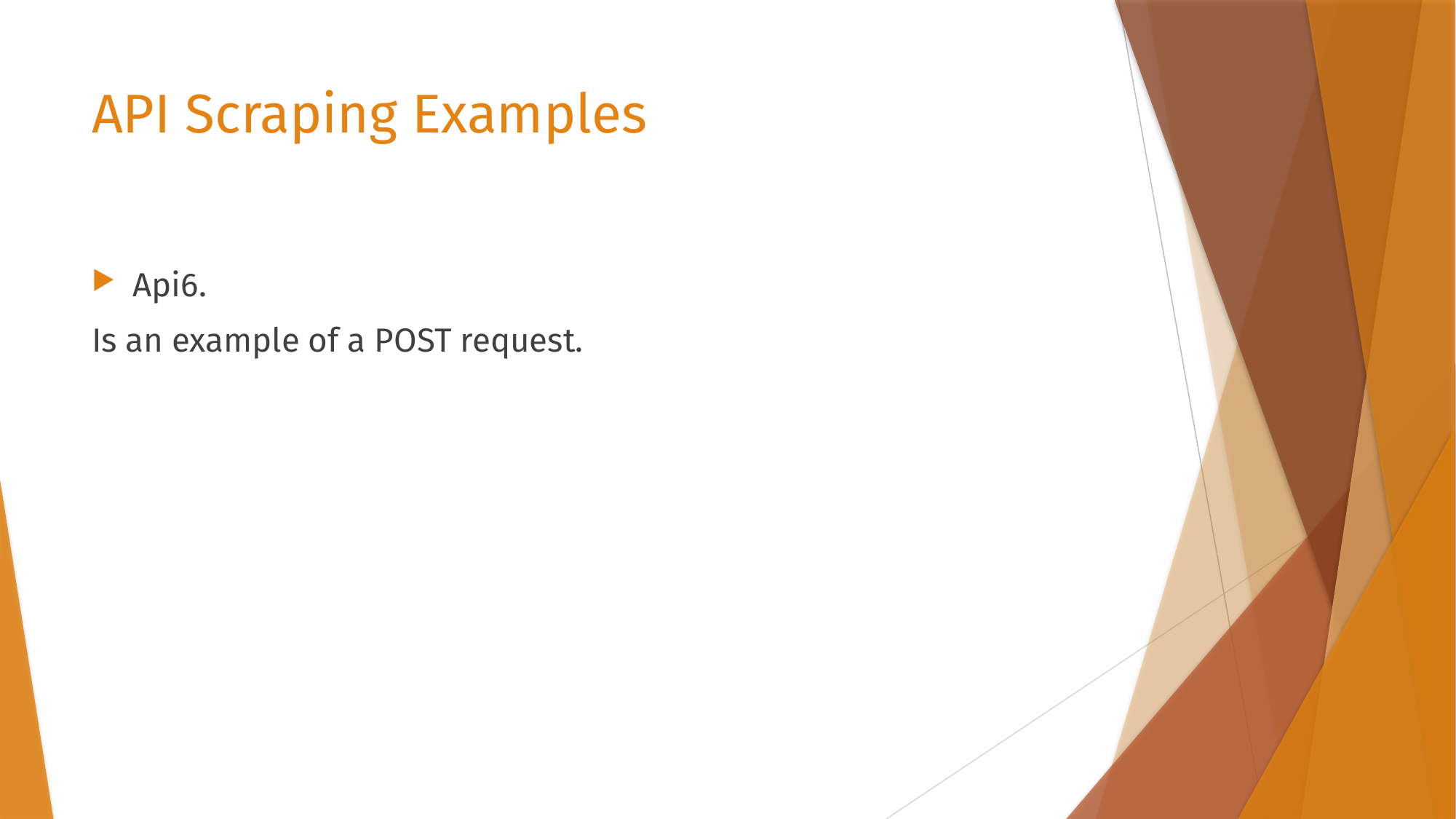

# API Scraping Examples
Api6.
Is an example of a POST request.